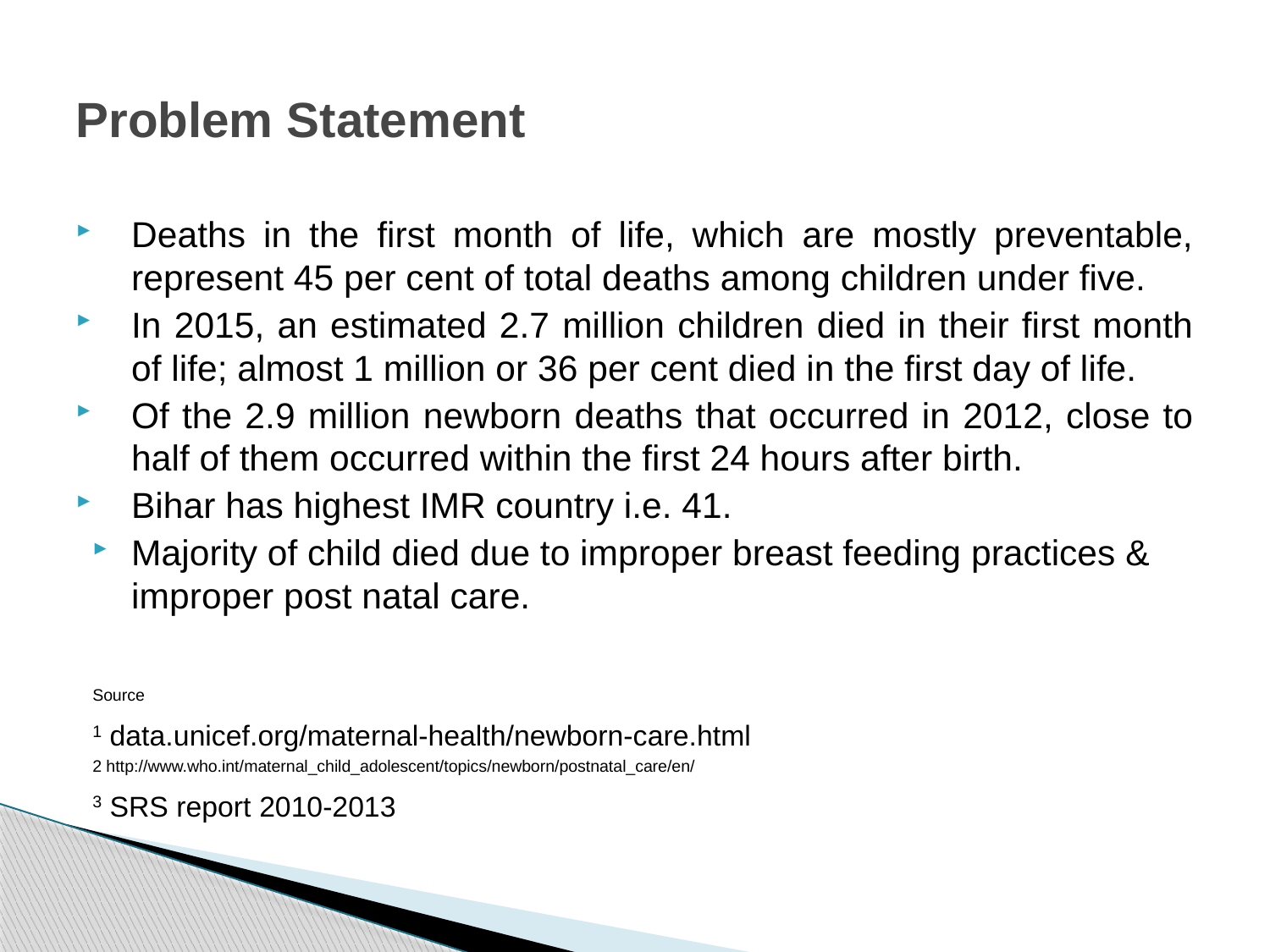

# Problem Statement
Deaths in the first month of life, which are mostly preventable, represent 45 per cent of total deaths among children under five.
In 2015, an estimated 2.7 million children died in their first month of life; almost 1 million or 36 per cent died in the first day of life.
Of the 2.9 million newborn deaths that occurred in 2012, close to half of them occurred within the first 24 hours after birth.
Bihar has highest IMR country i.e. 41.
Majority of child died due to improper breast feeding practices & improper post natal care.

Source
1 data.unicef.org/maternal-health/newborn-care.html
2 http://www.who.int/maternal_child_adolescent/topics/newborn/postnatal_care/en/
3 SRS report 2010-2013